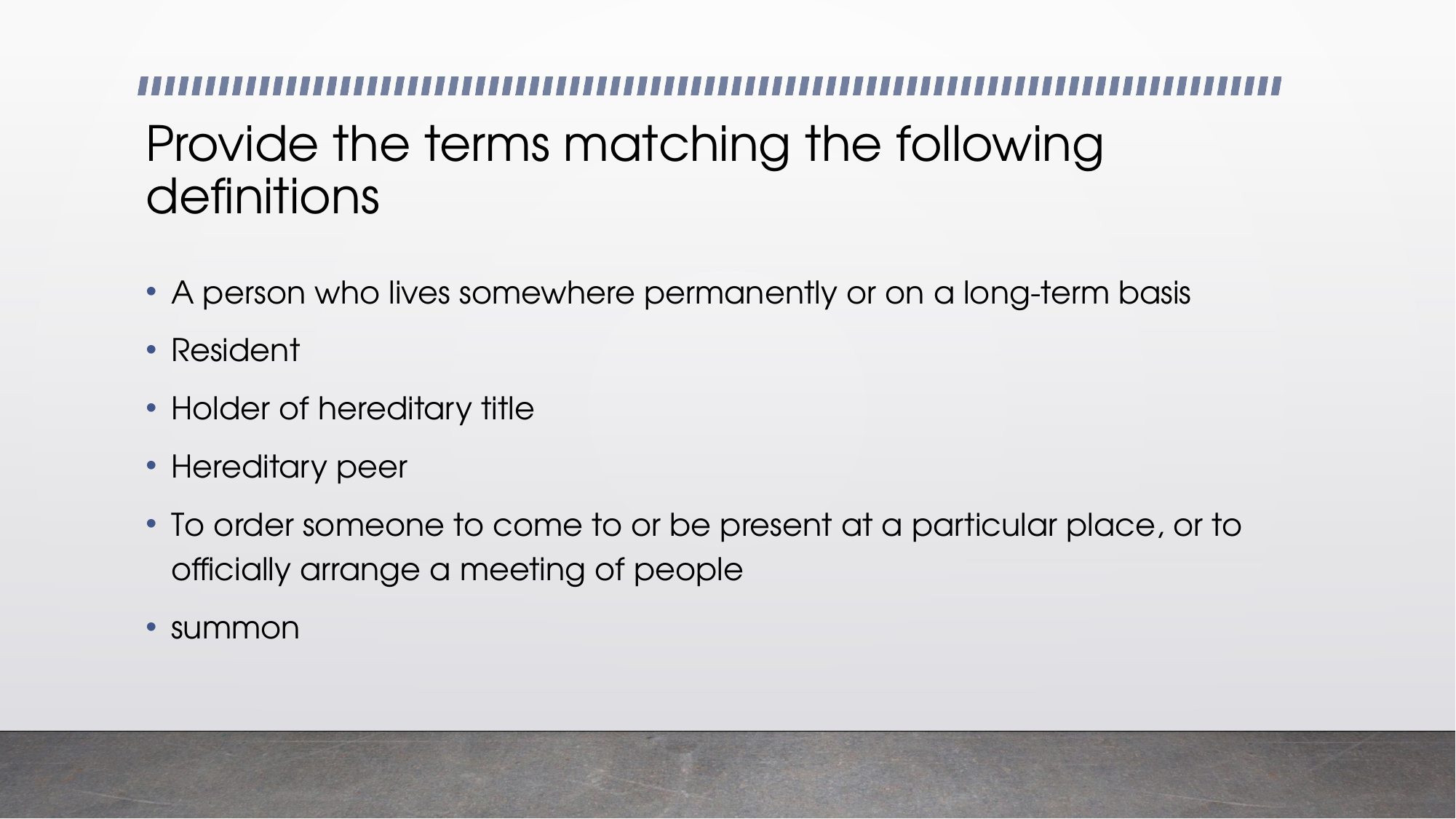

# Provide the terms matching the following definitions
A person who lives somewhere permanently or on a long-term basis
Resident
Holder of hereditary title
Hereditary peer
To order someone to come to or be present at a particular place, or to officially arrange a meeting of people
summon